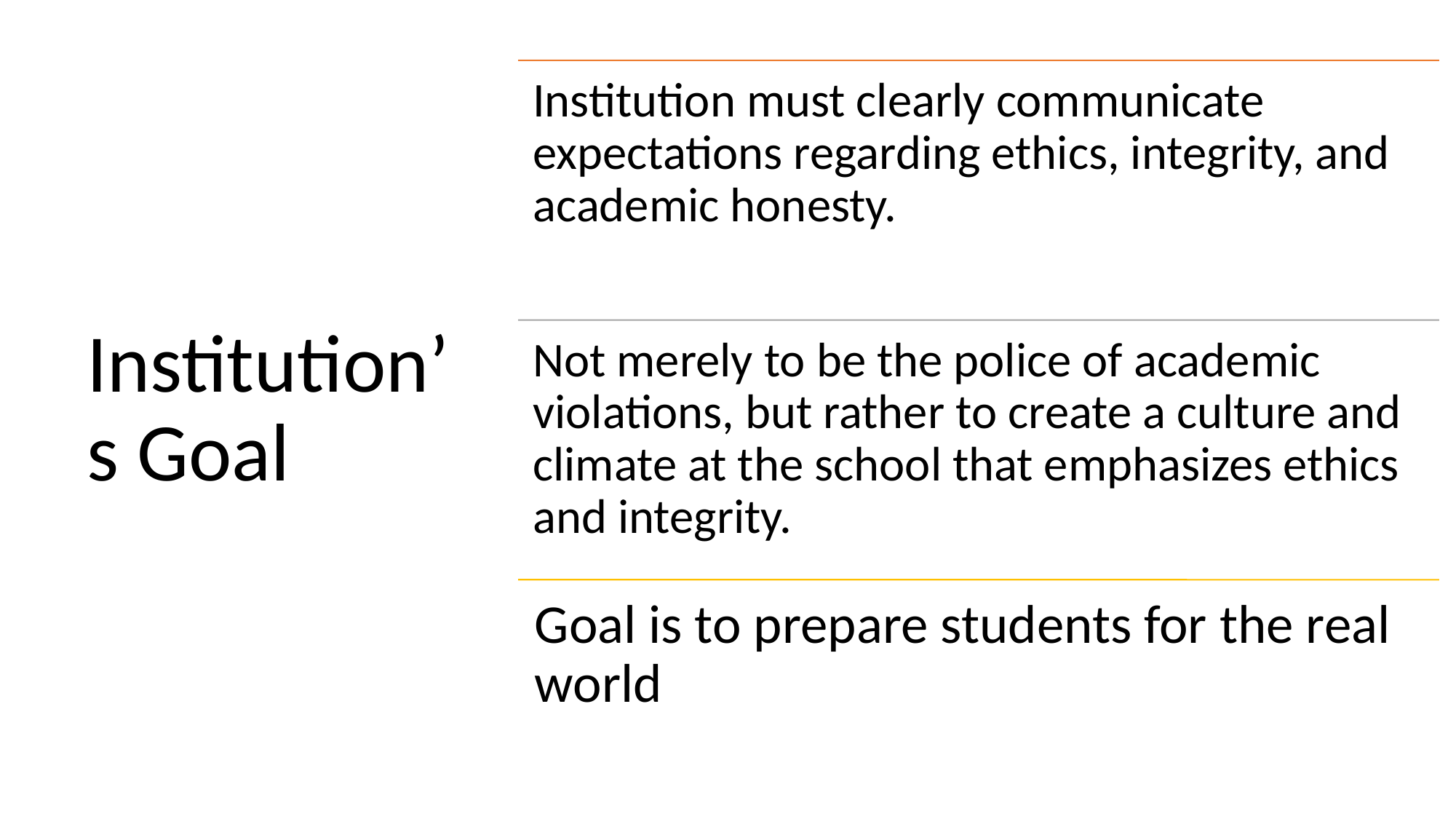

Institution must clearly communicate expectations regarding ethics, integrity, and academic honesty.
Not merely to be the police of academic violations, but rather to create a culture and climate at the school that emphasizes ethics and integrity.
Goal is to prepare students for the real world
# Institution’s Goal